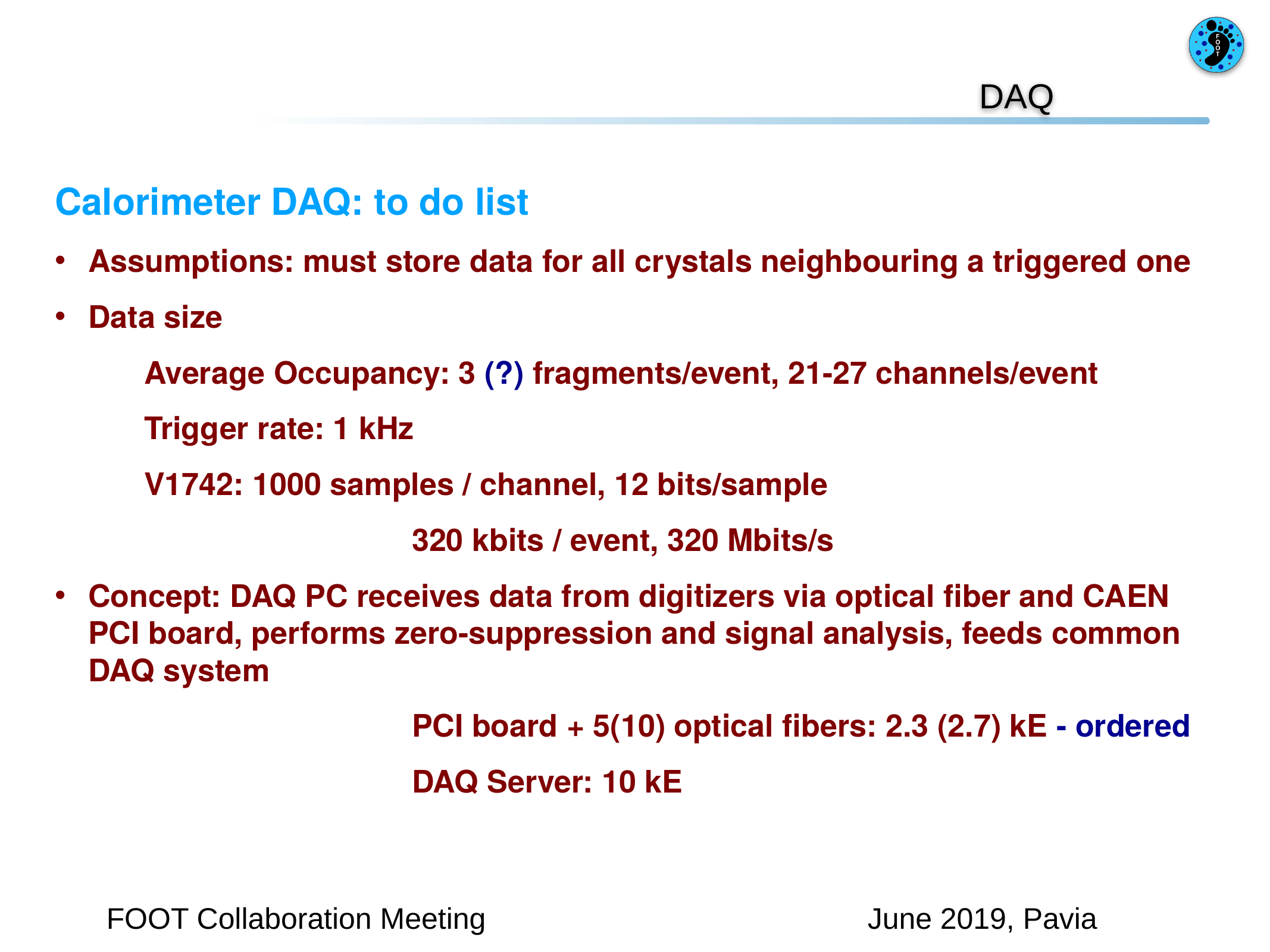

DAQ
Calorimeter DAQ: to do list
Assumptions: must store data for all crystals neighbouring a triggered one
Data size
	Average Occupancy: 3 (?) fragments/event, 21-27 channels/event
	Trigger rate: 1 kHz
	V1742: 1000 samples / channel, 12 bits/sample
				320 kbits / event, 320 Mbits/s
Concept: DAQ PC receives data from digitizers via optical fiber and CAEN PCI board, performs zero-suppression and signal analysis, feeds common DAQ system
				PCI board + 5(10) optical fibers: 2.3 (2.7) kE - ordered
				DAQ Server: 10 kE